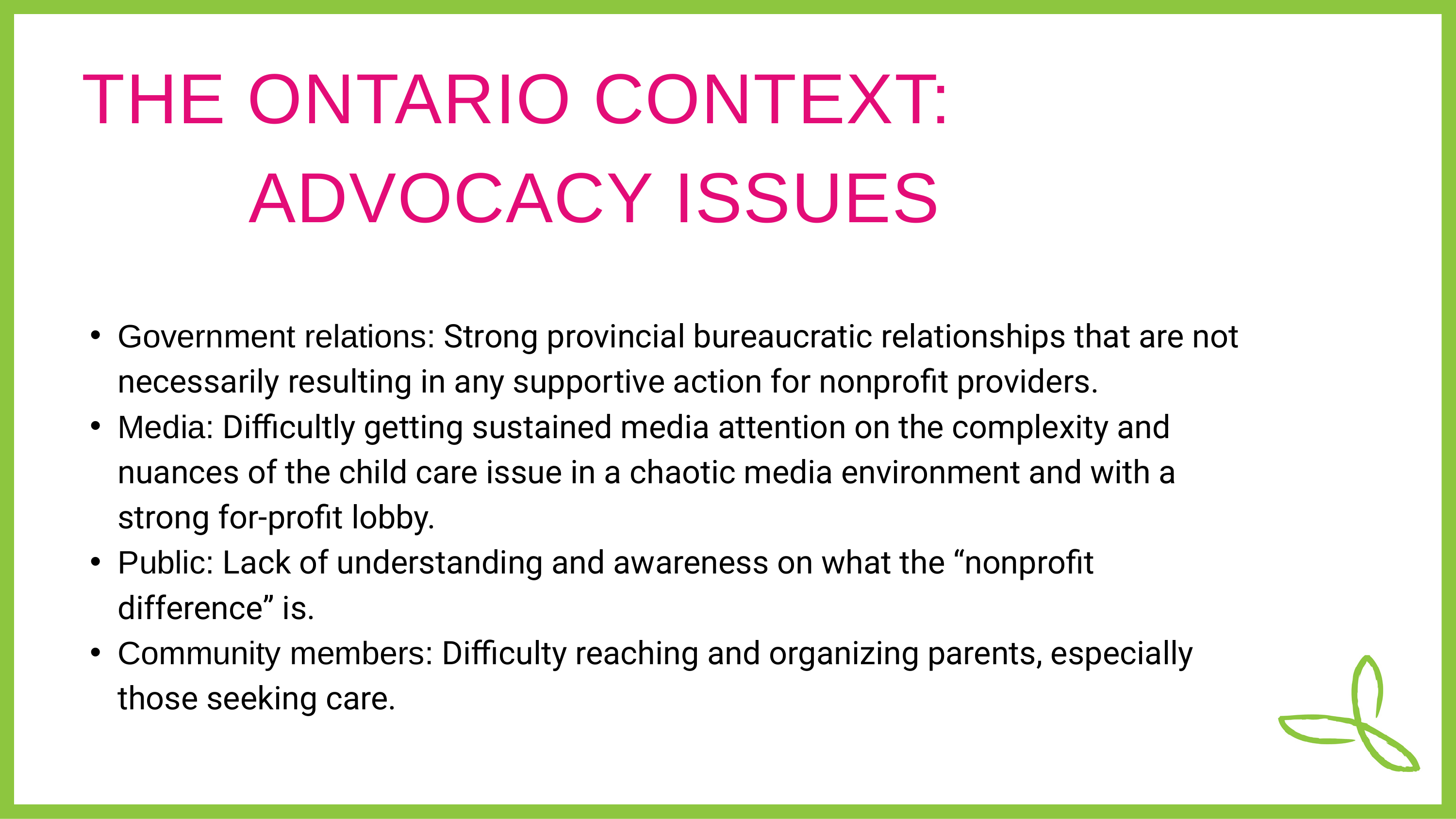

THE ONTARIO CONTEXT:
        ADVOCACY ISSUES
Government relations: Strong provincial bureaucratic relationships that are not necessarily resulting in any supportive action for nonprofit providers.
Media: Difficultly getting sustained media attention on the complexity and nuances of the child care issue in a chaotic media environment and with a strong for-profit lobby.
Public: Lack of understanding and awareness on what the “nonprofit difference” is.
Community members: Difficulty reaching and organizing parents, especially those seeking care.